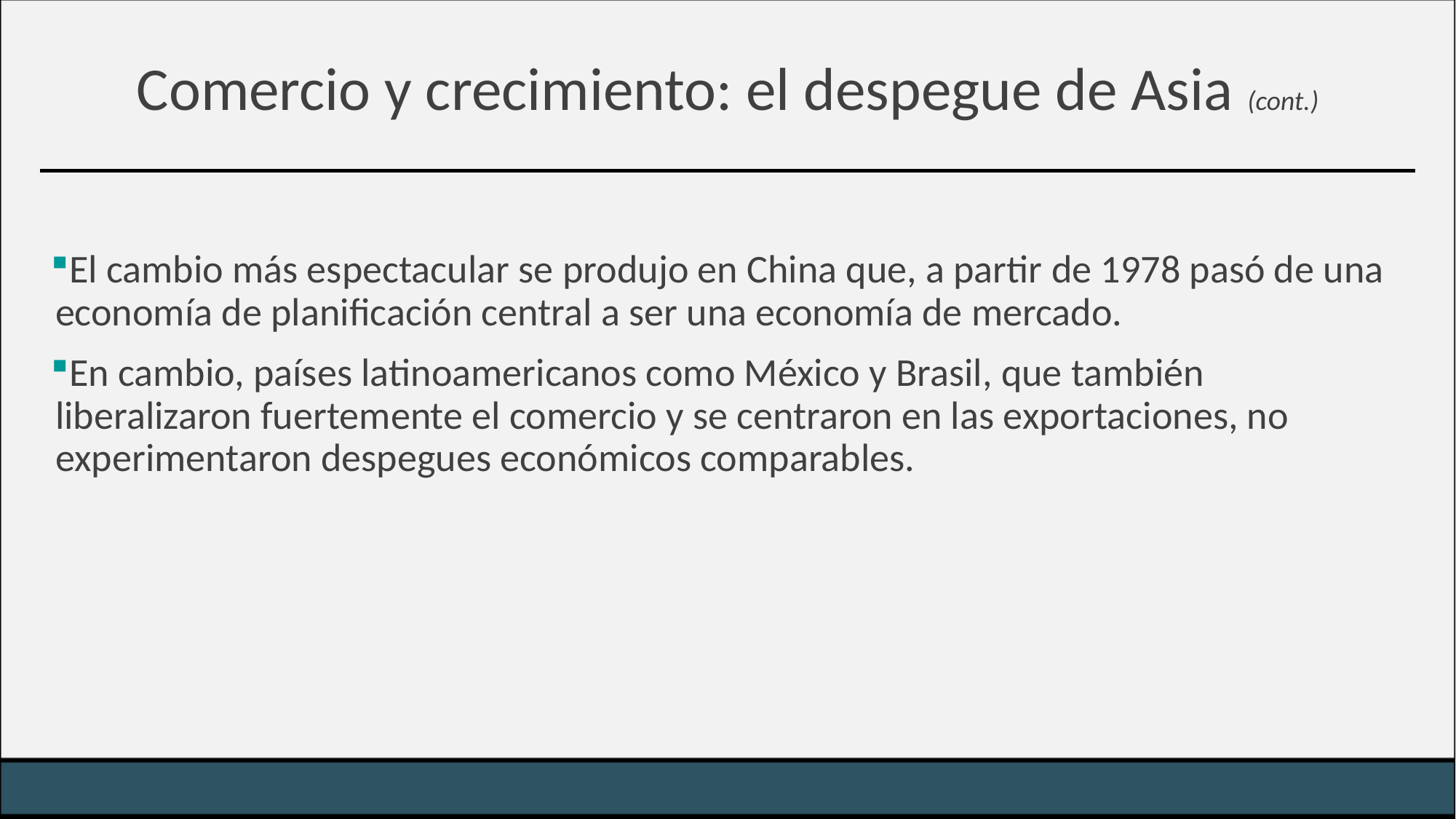

# Comercio y crecimiento: el despegue de Asia (cont.)

El cambio más espectacular se produjo en China que, a partir de 1978 pasó de una economía de planificación central a ser una economía de mercado.
En cambio, países latinoamericanos como México y Brasil, que también liberalizaron fuertemente el comercio y se centraron en las exportaciones, no experimentaron despegues económicos comparables.